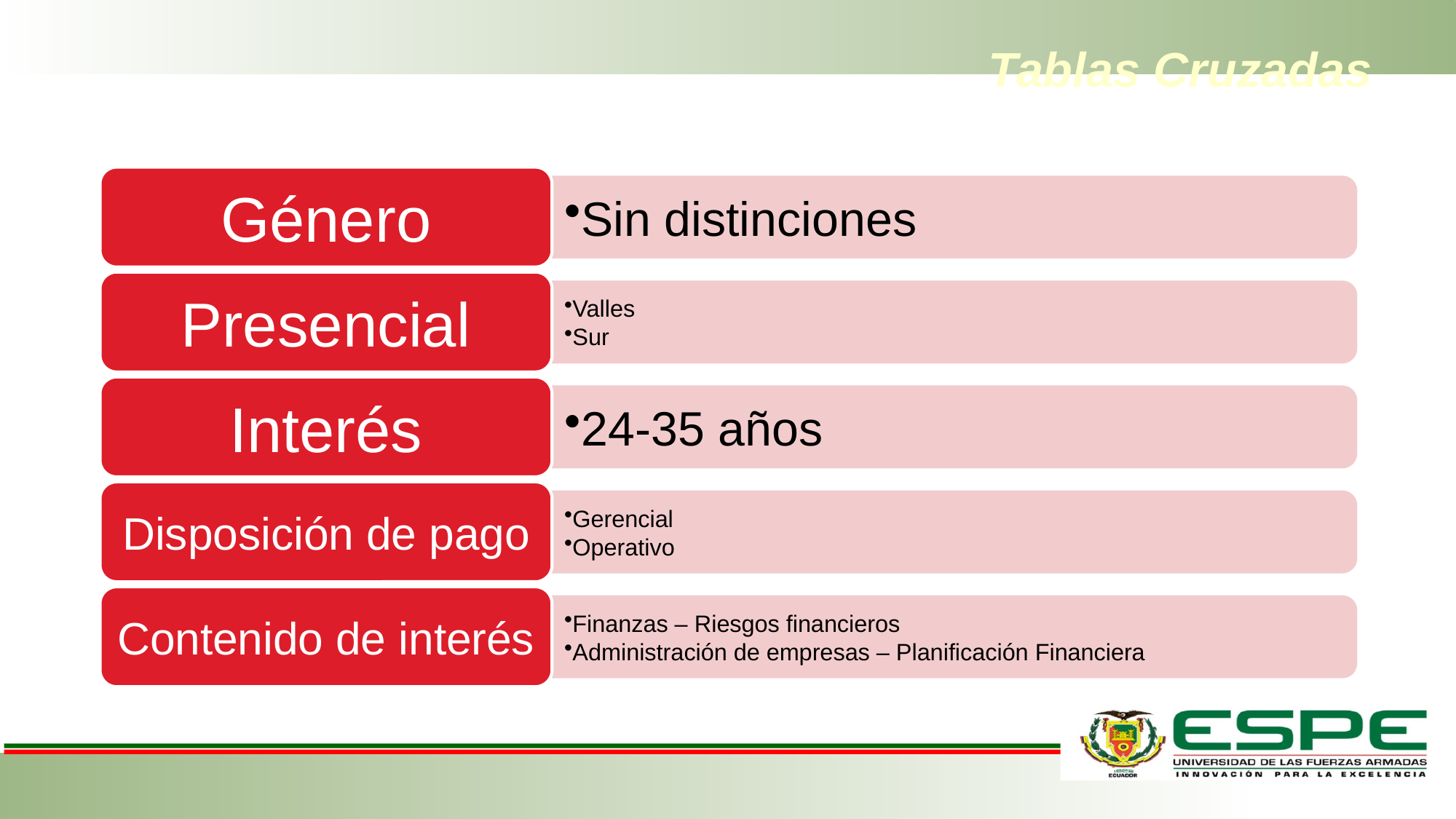

# Tablas Cruzadas
Género
Sin distinciones
Presencial
Valles
Sur
Interés
24-35 años
Disposición de pago
Gerencial
Operativo
Contenido de interés
Finanzas – Riesgos financieros
Administración de empresas – Planificación Financiera